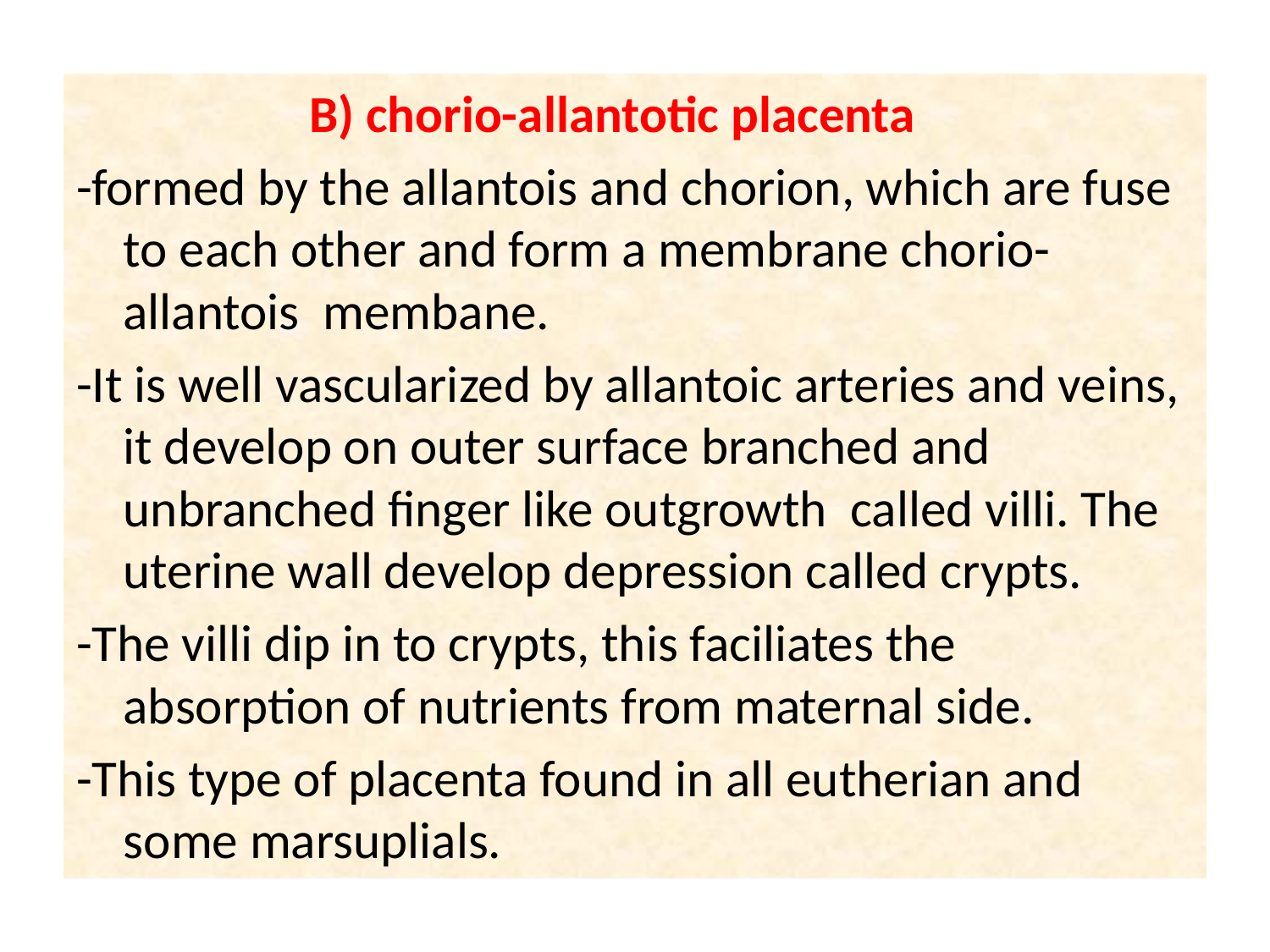

B) chorio-allantotic placenta
-formed by the allantois and chorion, which are fuse to each other and form a membrane chorio-allantois  membane.
-It is well vascularized by allantoic arteries and veins, it develop on outer surface branched and unbranched finger like outgrowth  called villi. The uterine wall develop depression called crypts.
-The villi dip in to crypts, this faciliates the absorption of nutrients from maternal side.
-This type of placenta found in all eutherian and some marsuplials.